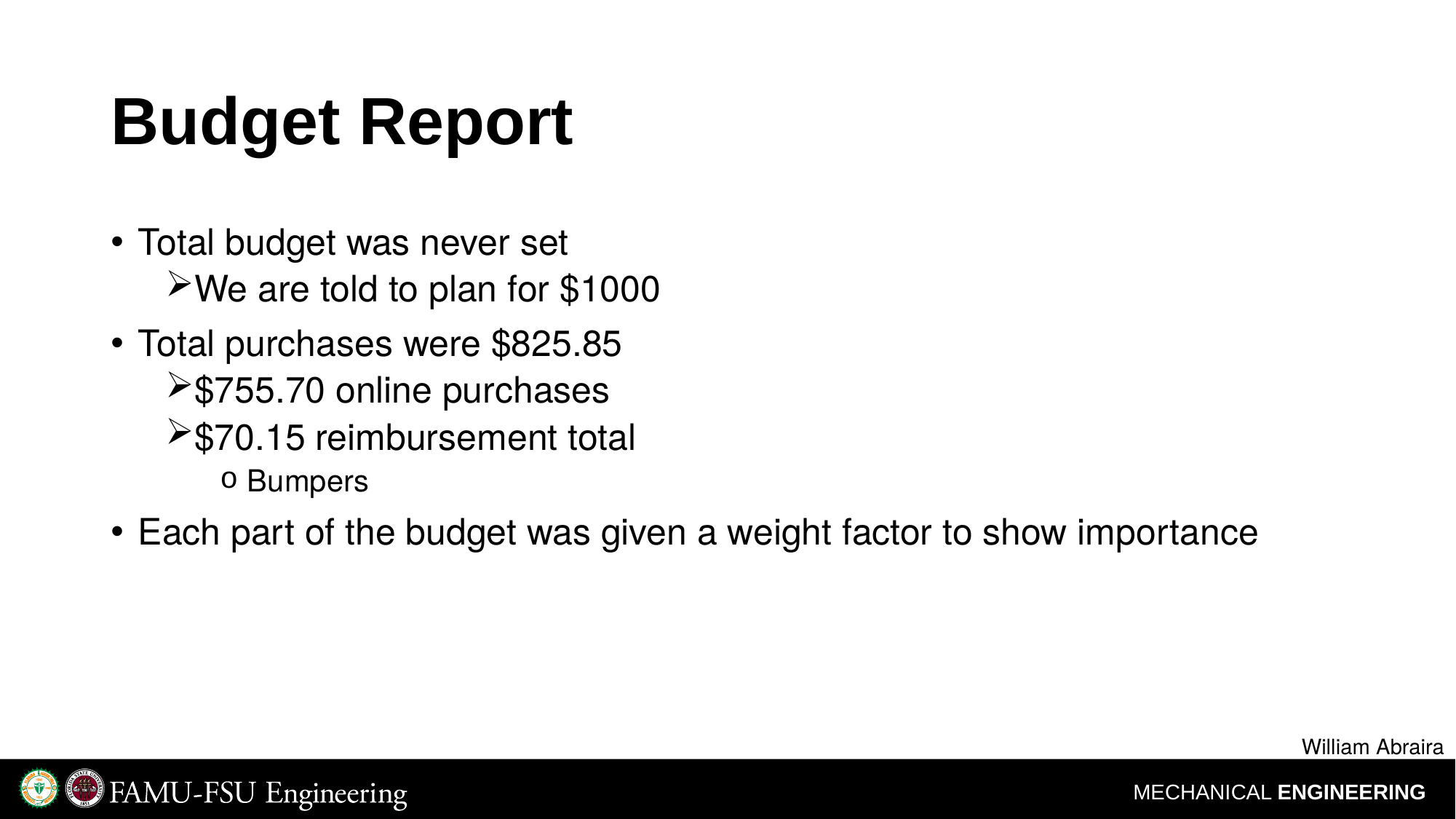

# Budget Report
Total budget was never set
We are told to plan for $1000
Total purchases were $825.85
$755.70 online purchases
$70.15 reimbursement total
Bumpers
Each part of the budget was given a weight factor to show importance
William Abraira